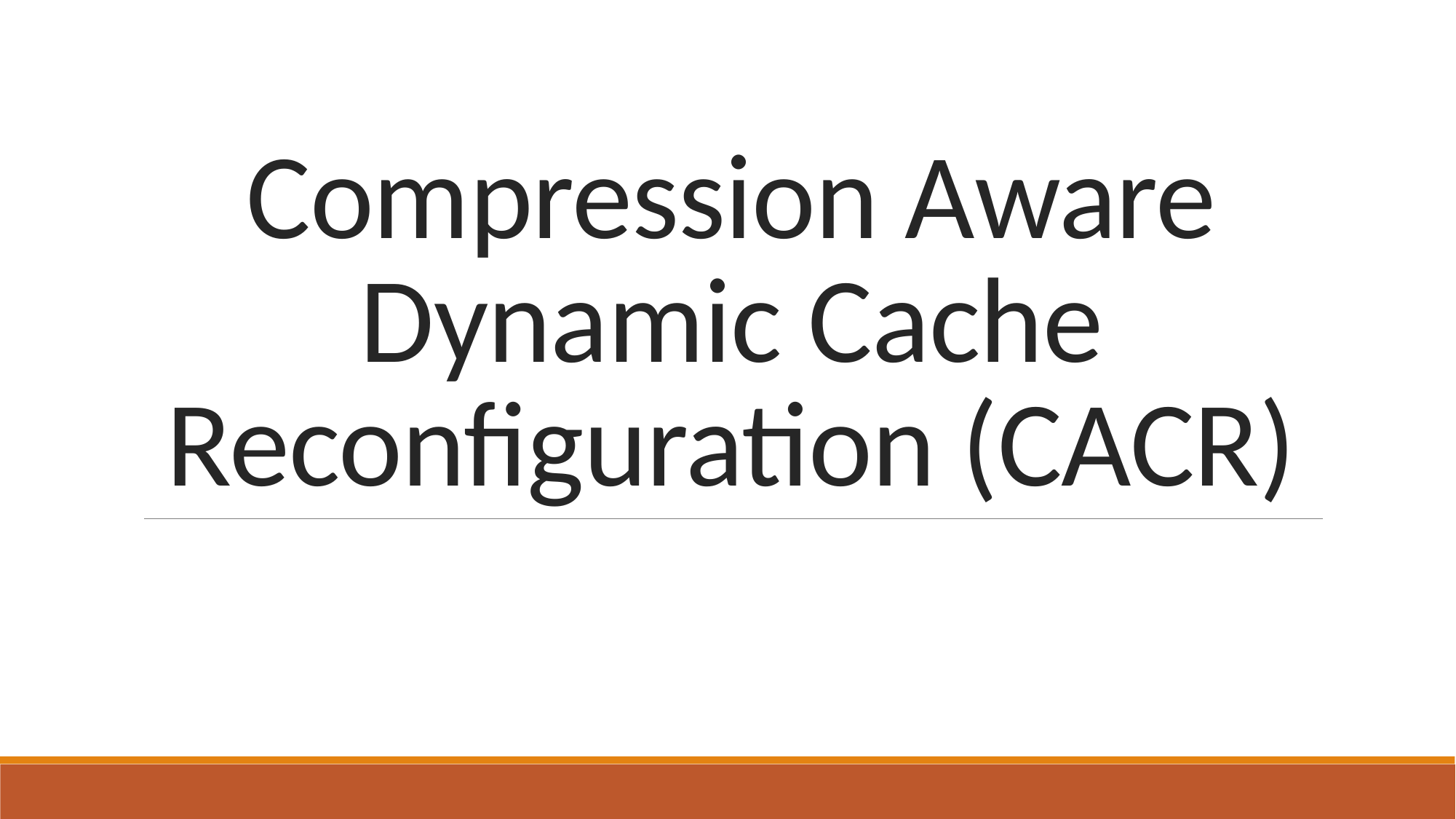

# Compression Aware Dynamic Cache Reconfiguration (CACR)